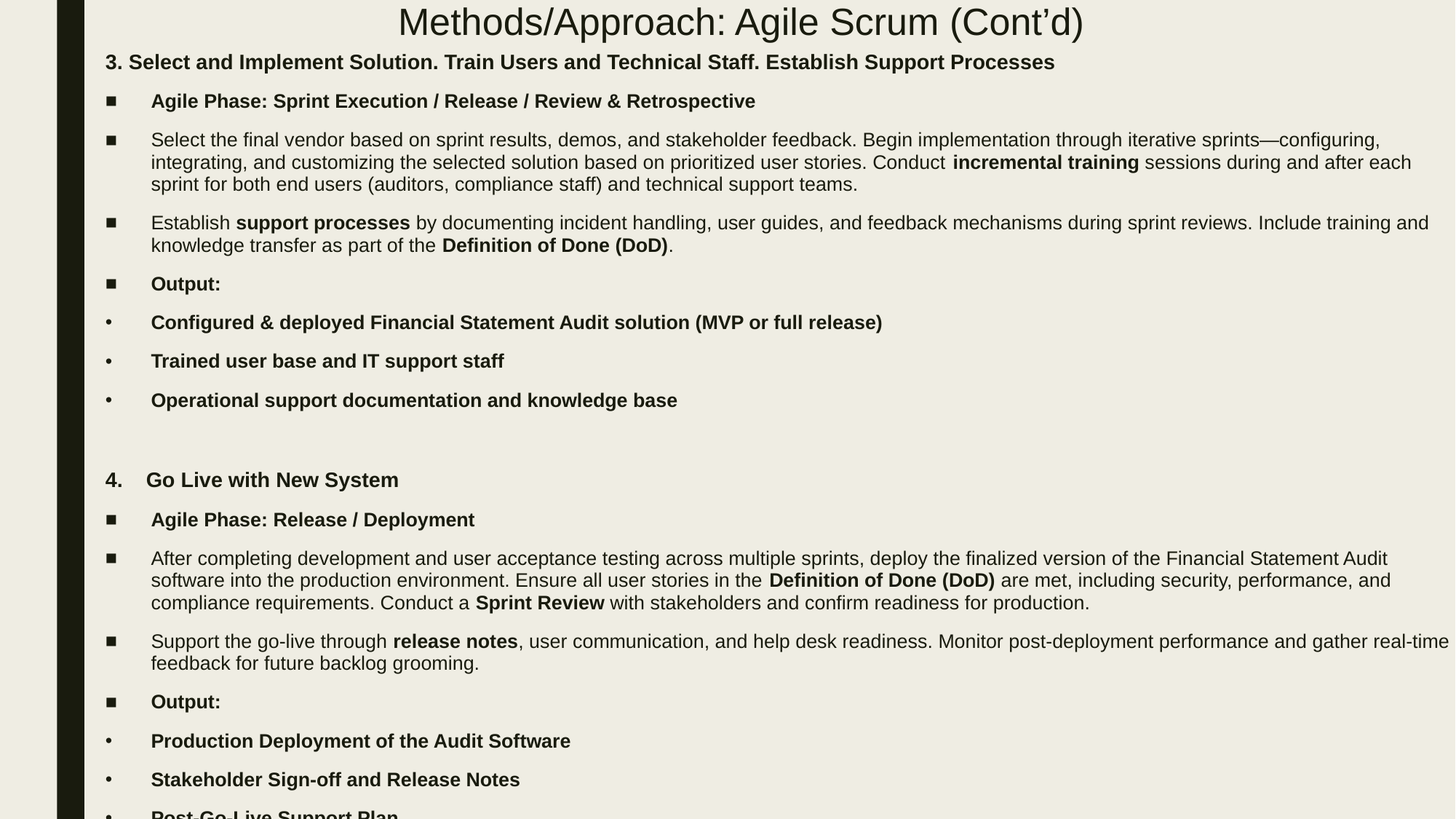

# Methods/Approach: Agile Scrum (Cont’d)
3. Select and Implement Solution. Train Users and Technical Staff. Establish Support Processes
Agile Phase: Sprint Execution / Release / Review & Retrospective
Select the final vendor based on sprint results, demos, and stakeholder feedback. Begin implementation through iterative sprints—configuring, integrating, and customizing the selected solution based on prioritized user stories. Conduct incremental training sessions during and after each sprint for both end users (auditors, compliance staff) and technical support teams.
Establish support processes by documenting incident handling, user guides, and feedback mechanisms during sprint reviews. Include training and knowledge transfer as part of the Definition of Done (DoD).
Output:
Configured & deployed Financial Statement Audit solution (MVP or full release)
Trained user base and IT support staff
Operational support documentation and knowledge base

Go Live with New System
Agile Phase: Release / Deployment
After completing development and user acceptance testing across multiple sprints, deploy the finalized version of the Financial Statement Audit software into the production environment. Ensure all user stories in the Definition of Done (DoD) are met, including security, performance, and compliance requirements. Conduct a Sprint Review with stakeholders and confirm readiness for production.
Support the go-live through release notes, user communication, and help desk readiness. Monitor post-deployment performance and gather real-time feedback for future backlog grooming.
Output:
Production Deployment of the Audit Software
Stakeholder Sign-off and Release Notes
Post-Go-Live Support Plan